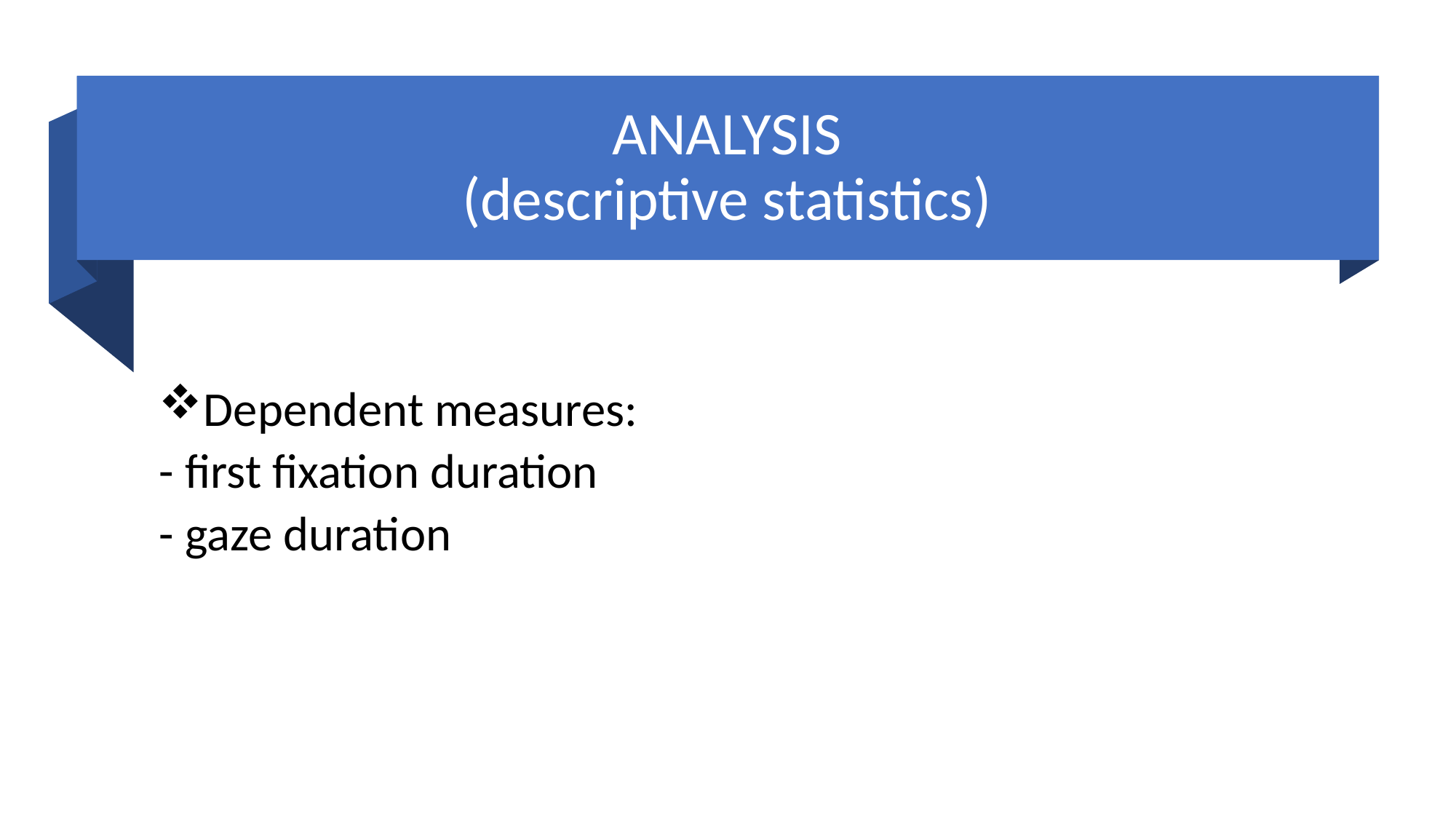

# ANALYSIS (descriptive statistics)

Dependent measures:
- first fixation duration
- gaze duration